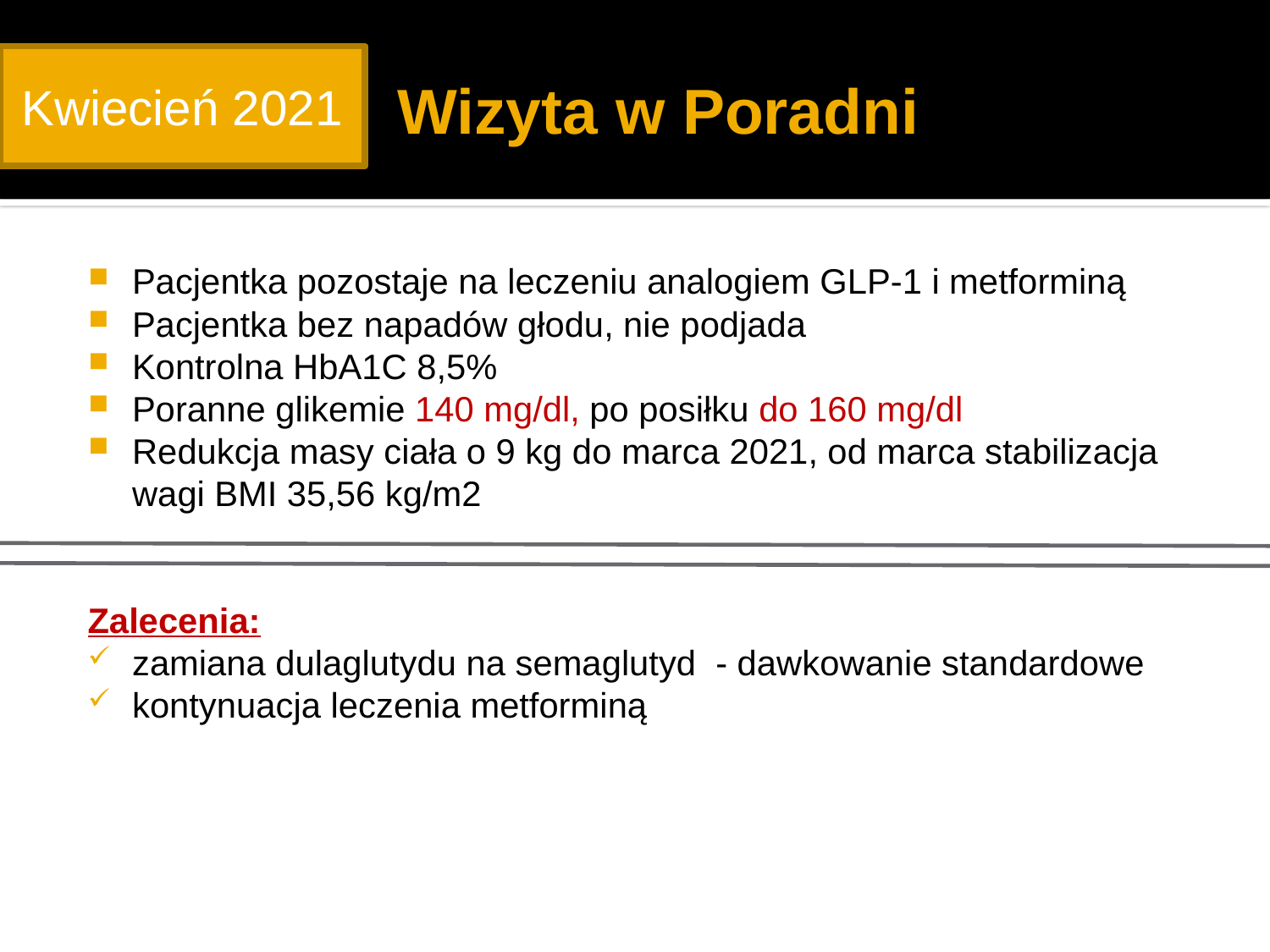

# Wizyta w Poradni
Kwiecień 2021
Pacjentka pozostaje na leczeniu analogiem GLP-1 i metforminą
Pacjentka bez napadów głodu, nie podjada
Kontrolna HbA1C 8,5%
Poranne glikemie 140 mg/dl, po posiłku do 160 mg/dl
Redukcja masy ciała o 9 kg do marca 2021, od marca stabilizacja wagi BMI 35,56 kg/m2

Zalecenia:
zamiana dulaglutydu na semaglutyd  - dawkowanie standardowe
kontynuacja leczenia metforminą